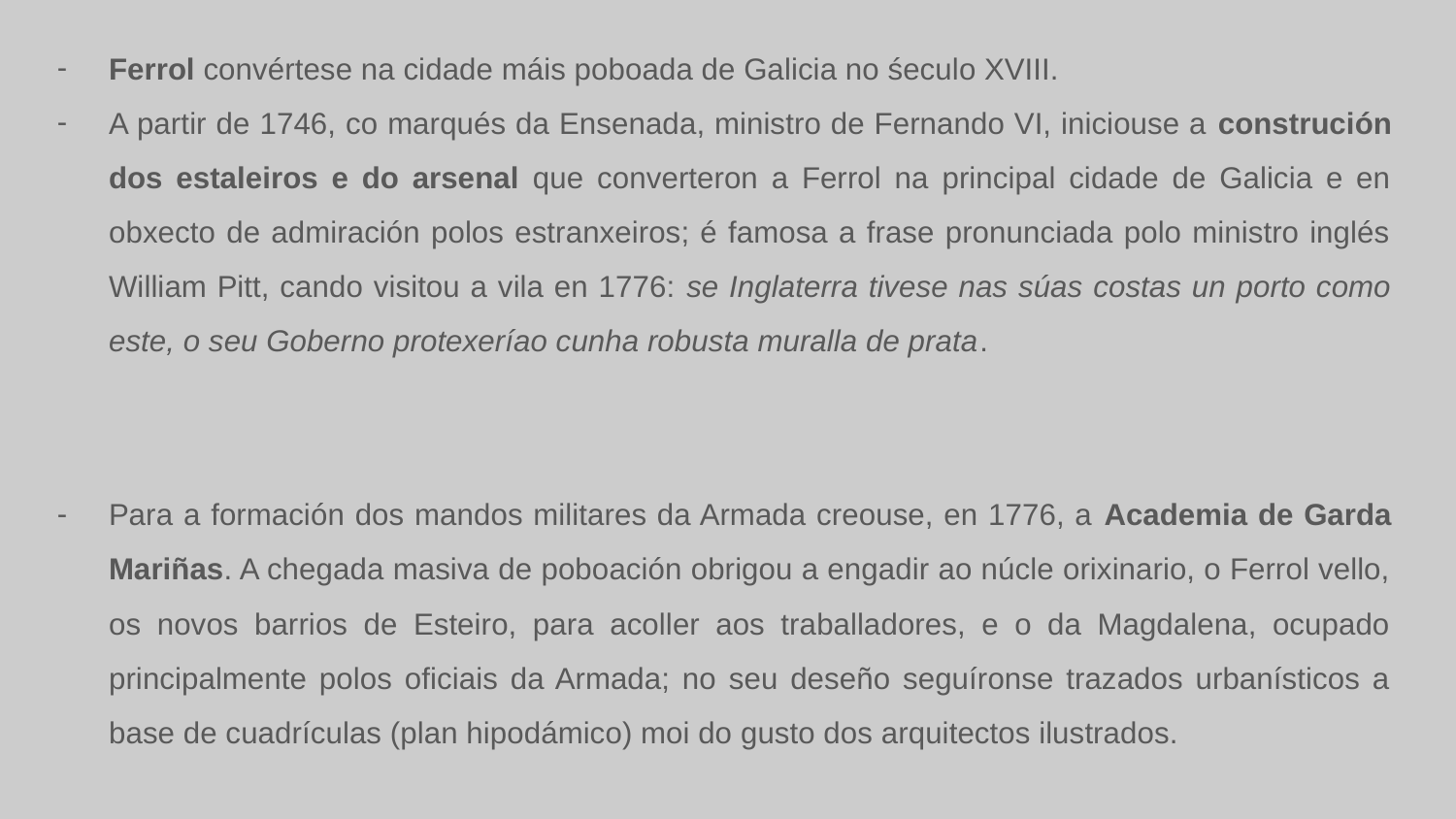

Ferrol convértese na cidade máis poboada de Galicia no śeculo XVIII.
A partir de 1746, co marqués da Ensenada, ministro de Fernando VI, iniciouse a construción dos estaleiros e do arsenal que converteron a Ferrol na principal cidade de Galicia e en obxecto de admiración polos estranxeiros; é famosa a frase pronunciada polo ministro inglés William Pitt, cando visitou a vila en 1776: se Inglaterra tivese nas súas costas un porto como este, o seu Goberno protexeríao cunha robusta muralla de prata.

Para a formación dos mandos militares da Armada creouse, en 1776, a Academia de Garda Mariñas. A chegada masiva de poboación obrigou a engadir ao núcle orixinario, o Ferrol vello, os novos barrios de Esteiro, para acoller aos traballadores, e o da Magdalena, ocupado principalmente polos oficiais da Armada; no seu deseño seguíronse trazados urbanísticos a base de cuadrículas (plan hipodámico) moi do gusto dos arquitectos ilustrados.